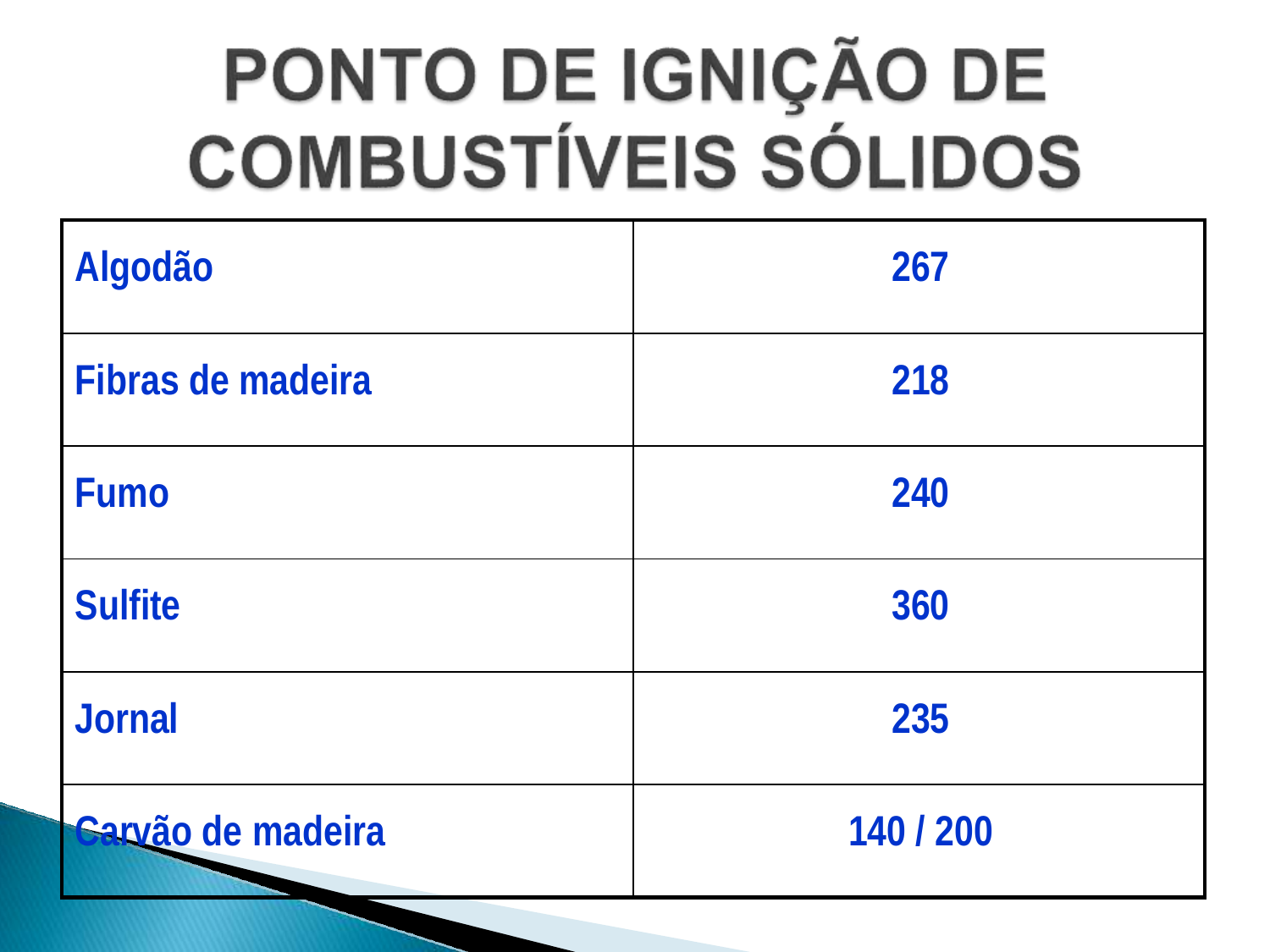

| Algodão | 267 |
| --- | --- |
| Fibras de madeira | 218 |
| Fumo | 240 |
| Sulfite | 360 |
| Jornal | 235 |
| Carvão de madeira | 140 / 200 |